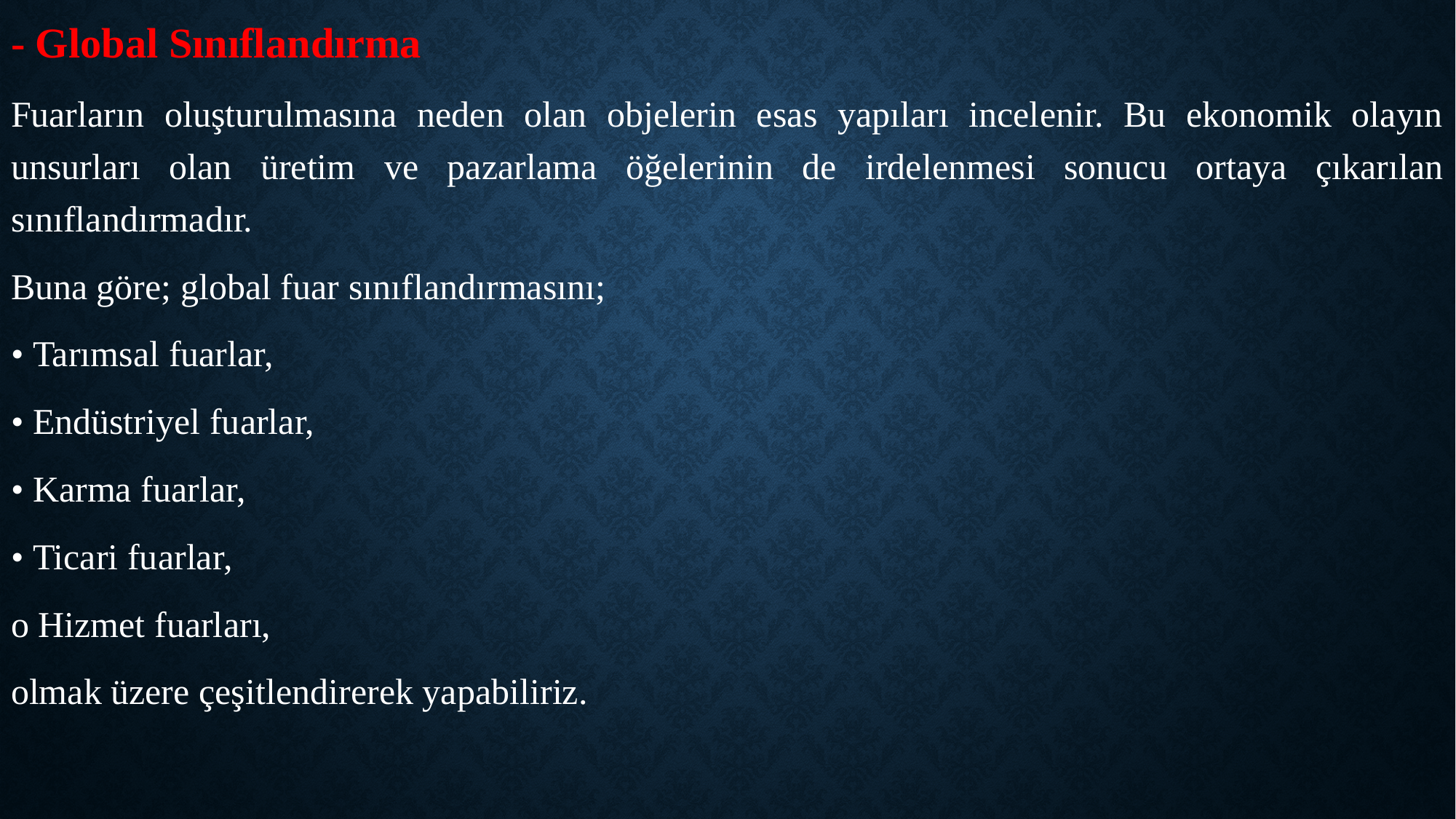

- Global Sınıflandırma
Fuarların oluşturulmasına neden olan objelerin esas yapıları incelenir. Bu ekonomik olayın unsurları olan üretim ve pazarlama öğelerinin de irdelenmesi sonucu ortaya çıkarılan sınıflandırmadır.
Buna göre; global fuar sınıflandırmasını;
• Tarımsal fuarlar,
• Endüstriyel fuarlar,
• Karma fuarlar,
• Ticari fuarlar,
o Hizmet fuarları,
olmak üzere çeşitlendirerek yapabiliriz.